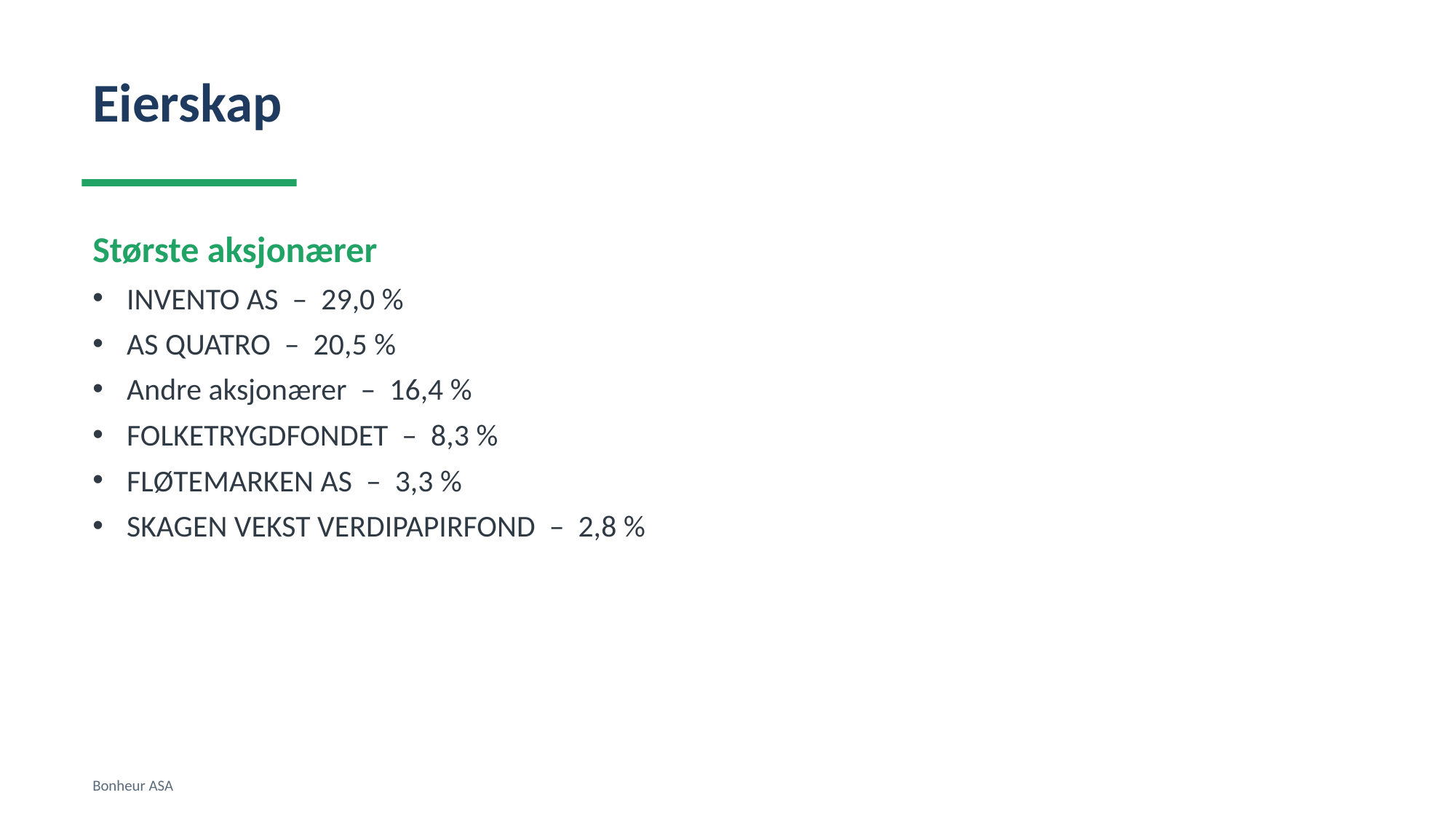

Eierskap

Største aksjonærer
INVENTO AS  –  29,0 %
AS QUATRO  –  20,5 %
Andre aksjonærer  –  16,4 %
FOLKETRYGDFONDET  –  8,3 %
FLØTEMARKEN AS  –  3,3 %
SKAGEN VEKST VERDIPAPIRFOND  –  2,8 %
Bonheur ASA